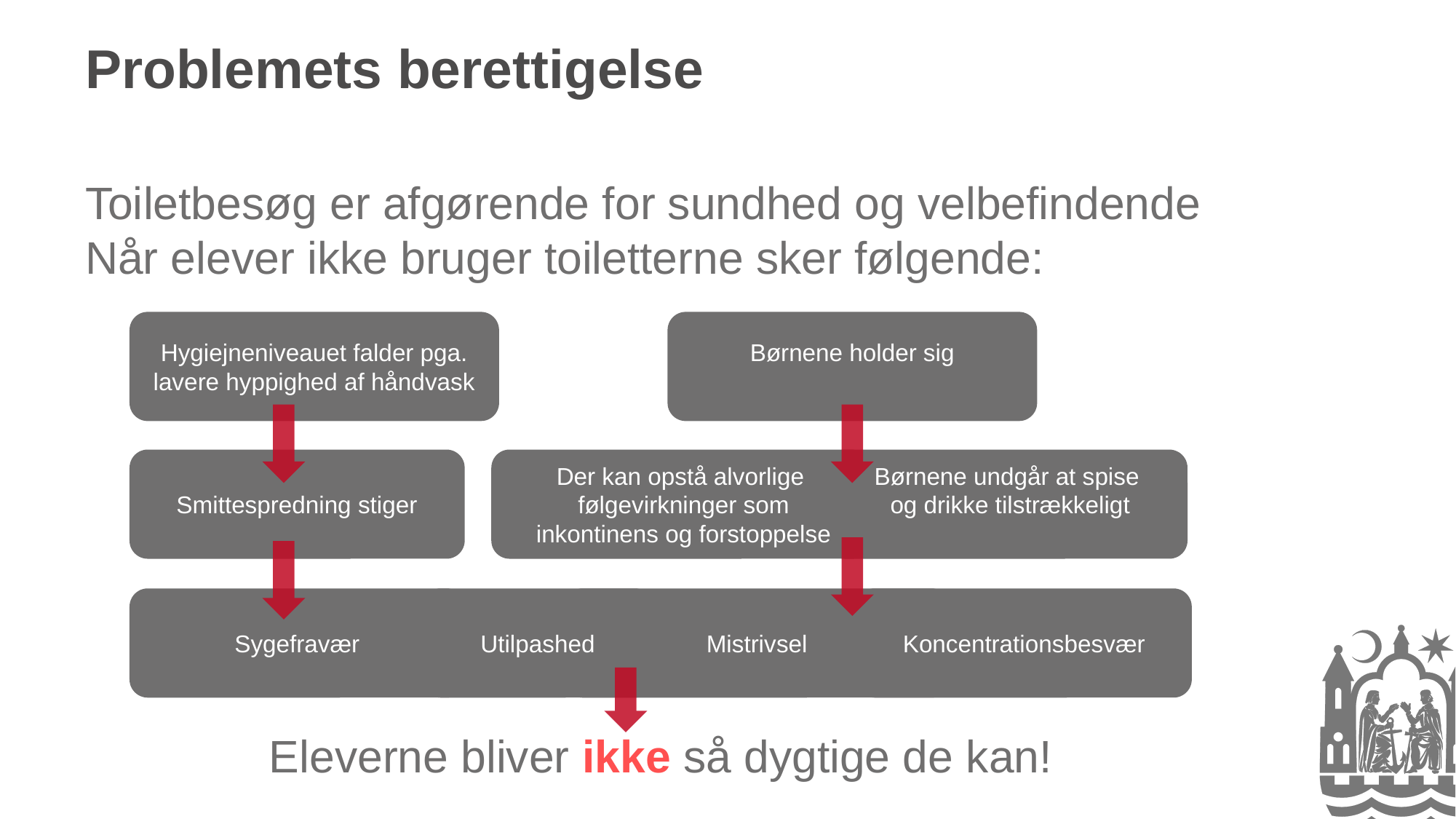

# Problemets berettigelse
Toiletbesøg er afgørende for sundhed og velbefindende
Når elever ikke bruger toiletterne sker følgende:

Hygiejneniveauet falder pga. lavere hyppighed af håndvask

Børnene holder sig

Smittespredning stiger

Der kan opstå alvorlige
 følgevirkninger som
 inkontinens og forstoppelse

Børnene undgår at spise
 og drikke tilstrækkeligt

Sygefravær

Utilpashed

Mistrivsel

Koncentrationsbesvær

Eleverne bliver ikke så dygtige de kan!